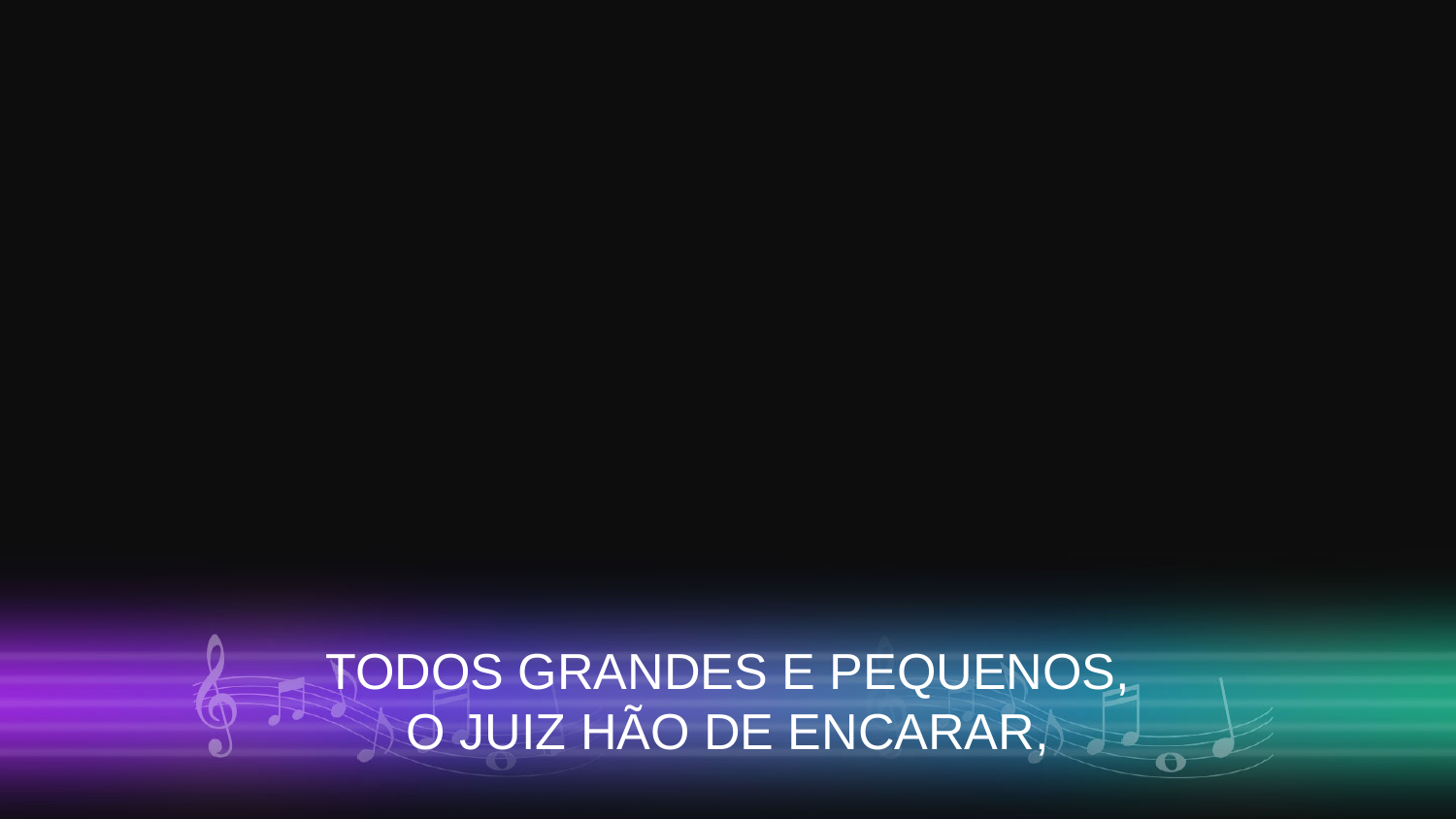

TODOS GRANDES E PEQUENOS,
O JUIZ HÃO DE ENCARAR,